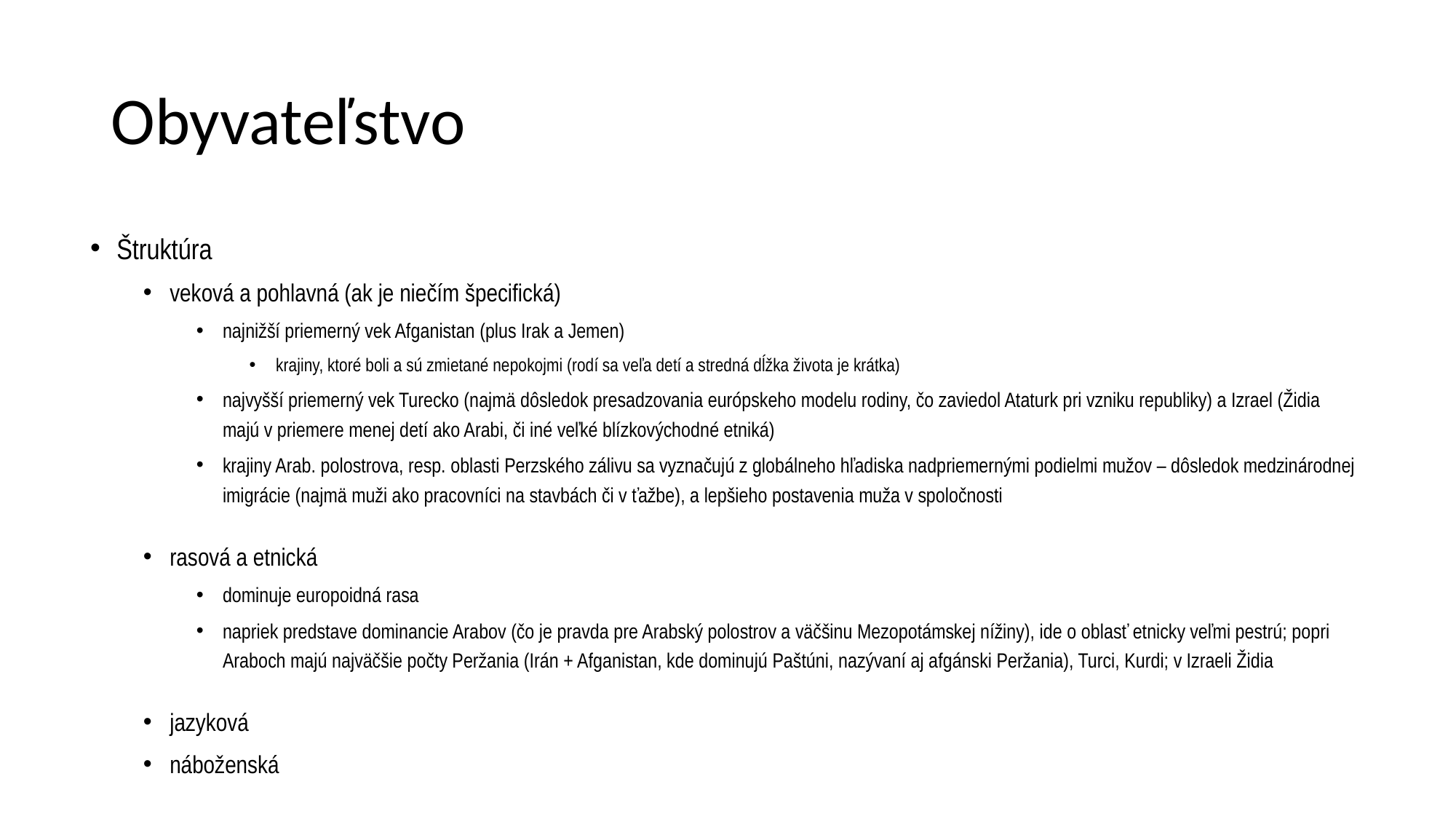

# Obyvateľstvo
Štruktúra
veková a pohlavná (ak je niečím špecifická)
najnižší priemerný vek Afganistan (plus Irak a Jemen)
krajiny, ktoré boli a sú zmietané nepokojmi (rodí sa veľa detí a stredná dĺžka života je krátka)
najvyšší priemerný vek Turecko (najmä dôsledok presadzovania európskeho modelu rodiny, čo zaviedol Ataturk pri vzniku republiky) a Izrael (Židia majú v priemere menej detí ako Arabi, či iné veľké blízkovýchodné etniká)
krajiny Arab. polostrova, resp. oblasti Perzského zálivu sa vyznačujú z globálneho hľadiska nadpriemernými podielmi mužov – dôsledok medzinárodnej imigrácie (najmä muži ako pracovníci na stavbách či v ťažbe), a lepšieho postavenia muža v spoločnosti

rasová a etnická
dominuje europoidná rasa
napriek predstave dominancie Arabov (čo je pravda pre Arabský polostrov a väčšinu Mezopotámskej nížiny), ide o oblasť etnicky veľmi pestrú; popri Araboch majú najväčšie počty Peržania (Irán + Afganistan, kde dominujú Paštúni, nazývaní aj afgánski Peržania), Turci, Kurdi; v Izraeli Židia

jazyková
náboženská